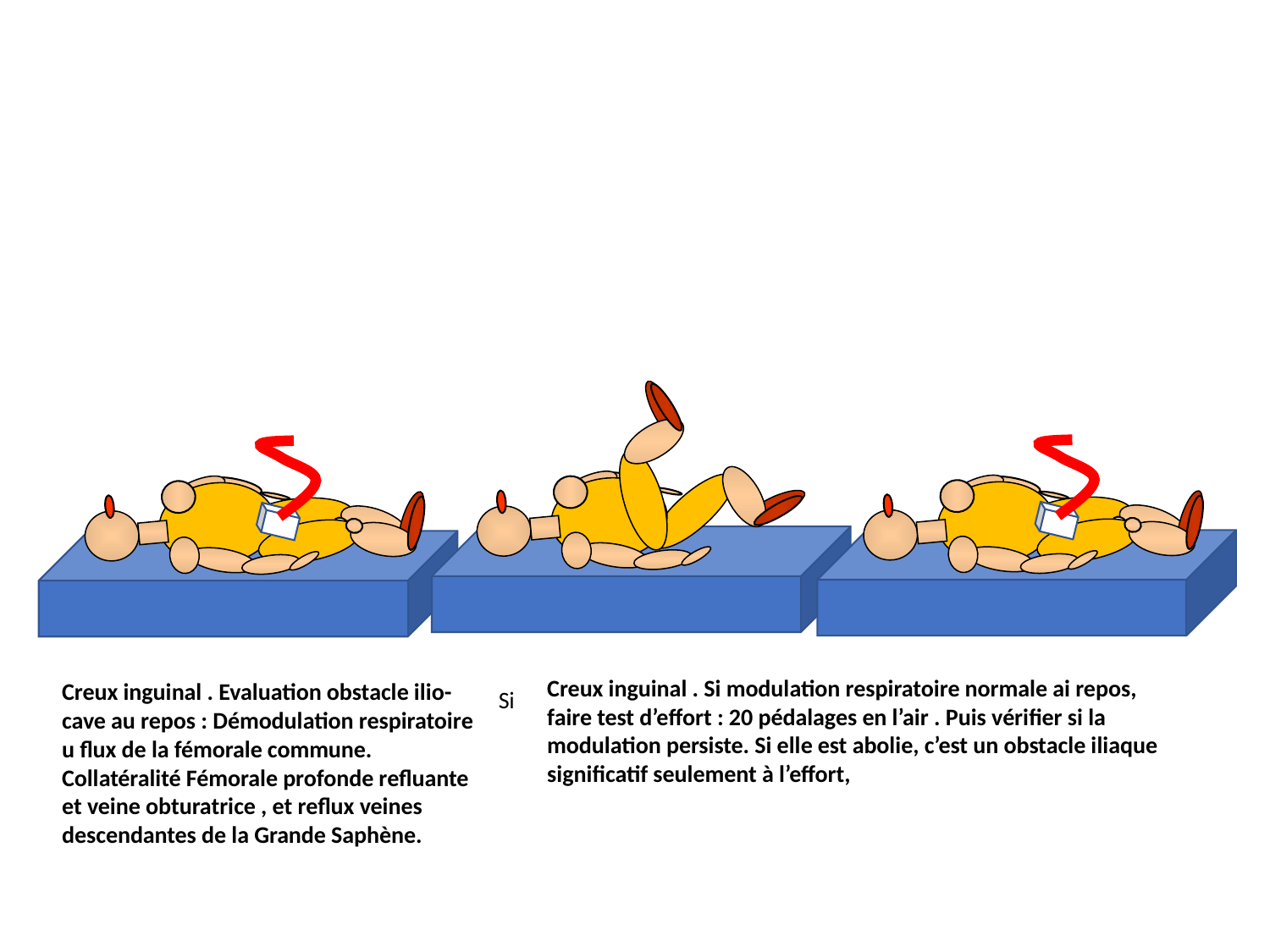

Creux inguinal . Si modulation respiratoire normale ai repos, faire test d’effort : 20 pédalages en l’air . Puis vérifier si la modulation persiste. Si elle est abolie, c’est un obstacle iliaque significatif seulement à l’effort,
Creux inguinal . Evaluation obstacle ilio-cave au repos : Démodulation respiratoire u flux de la fémorale commune. Collatéralité Fémorale profonde refluante et veine obturatrice , et reflux veines descendantes de la Grande Saphène.
Si